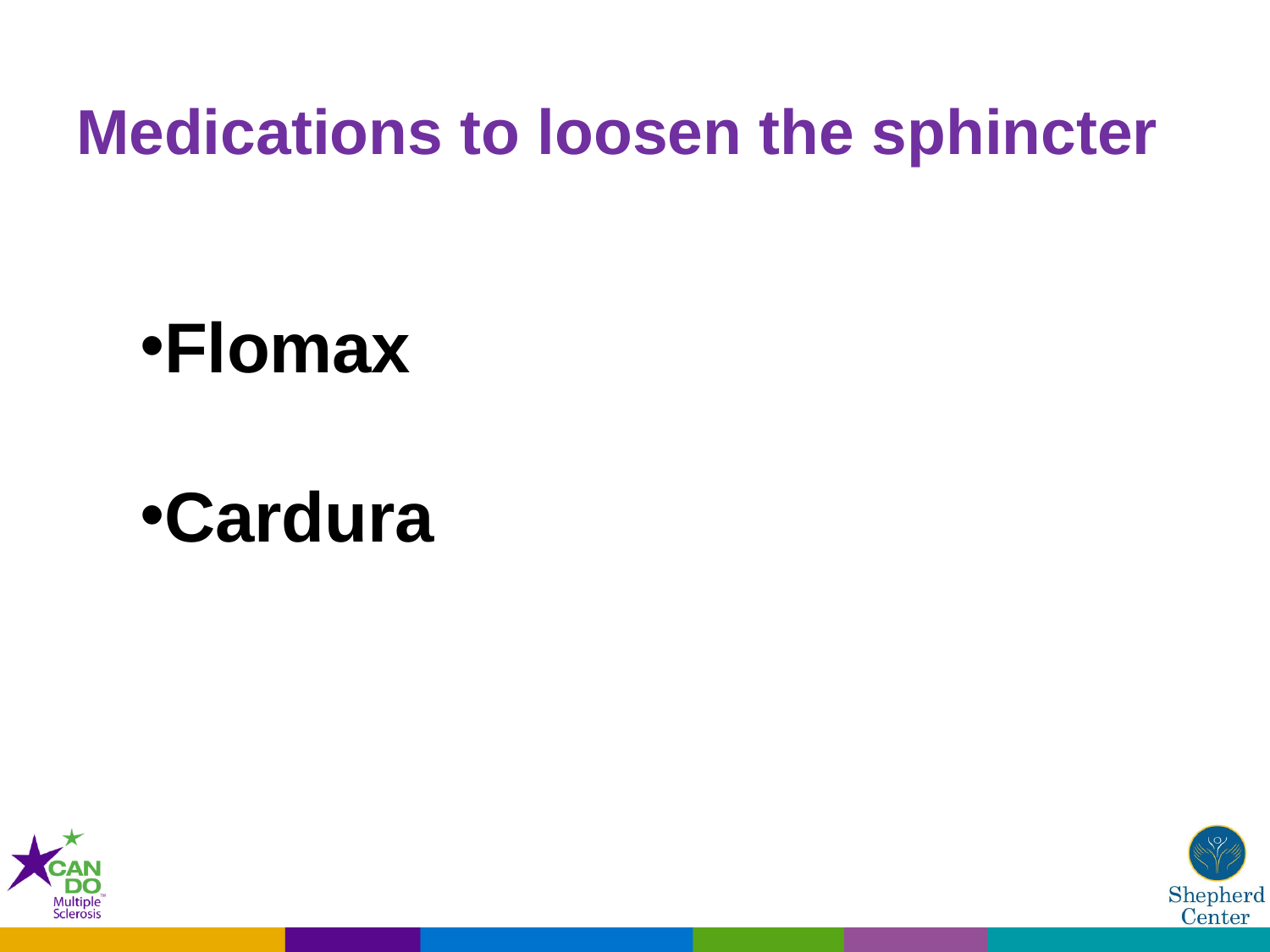

# Medications to loosen the sphincter
Flomax

Cardura